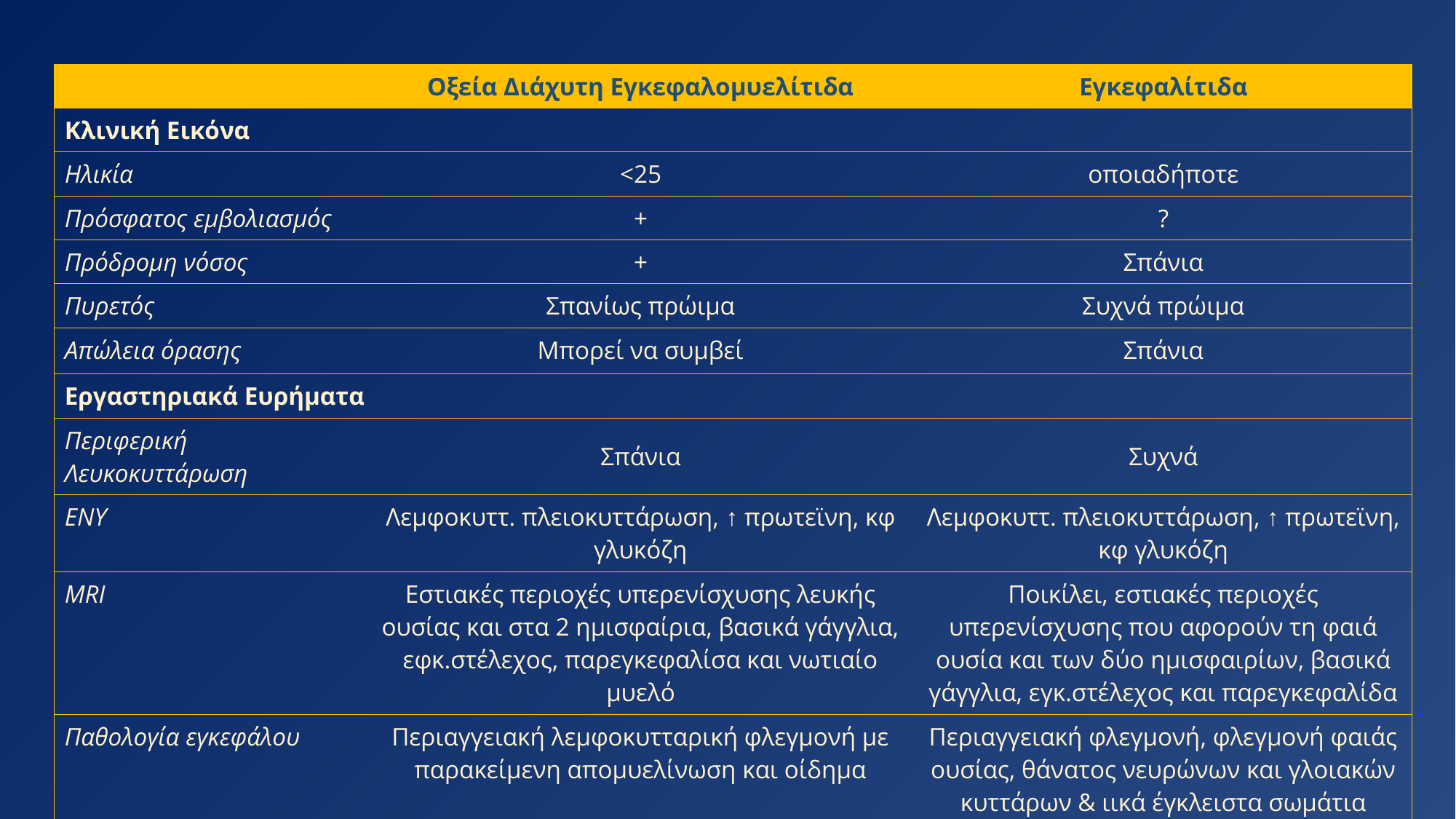

|  | Οξεία Διάχυτη Εγκεφαλομυελίτιδα | Εγκεφαλίτιδα |
| --- | --- | --- |
| Κλινική Εικόνα |  |  |
| Ηλικία | <25 | οποιαδήποτε |
| Πρόσφατος εμβολιασμός | + | ? |
| Πρόδρομη νόσος | + | Σπάνια |
| Πυρετός | Σπανίως πρώιμα | Συχνά πρώιμα |
| Απώλεια όρασης | Μπορεί να συμβεί | Σπάνια |
| Εργαστηριακά Ευρήματα |  |  |
| Περιφερική Λευκοκυττάρωση | Σπάνια | Συχνά |
| ΕΝΥ | Λεμφοκυττ. πλειοκυττάρωση, ↑ πρωτεϊνη, κφ γλυκόζη | Λεμφοκυττ. πλειοκυττάρωση, ↑ πρωτεϊνη, κφ γλυκόζη |
| MRI | Εστιακές περιοχές υπερενίσχυσης λευκής ουσίας και στα 2 ημισφαίρια, βασικά γάγγλια, εφκ.στέλεχος, παρεγκεφαλίσα και νωτιαίο μυελό | Ποικίλει, εστιακές περιοχές υπερενίσχυσης που αφορούν τη φαιά ουσία και των δύο ημισφαιρίων, βασικά γάγγλια, εγκ.στέλεχος και παρεγκεφαλίδα |
| Παθολογία εγκεφάλου | Περιαγγειακή λεμφοκυτταρική φλεγμονή με παρακείμενη απομυελίνωση και οίδημα | Περιαγγειακή φλεγμονή, φλεγμονή φαιάς ουσίας, θάνατος νευρώνων και γλοιακών κυττάρων & ιικά έγκλειστα σωμάτια |